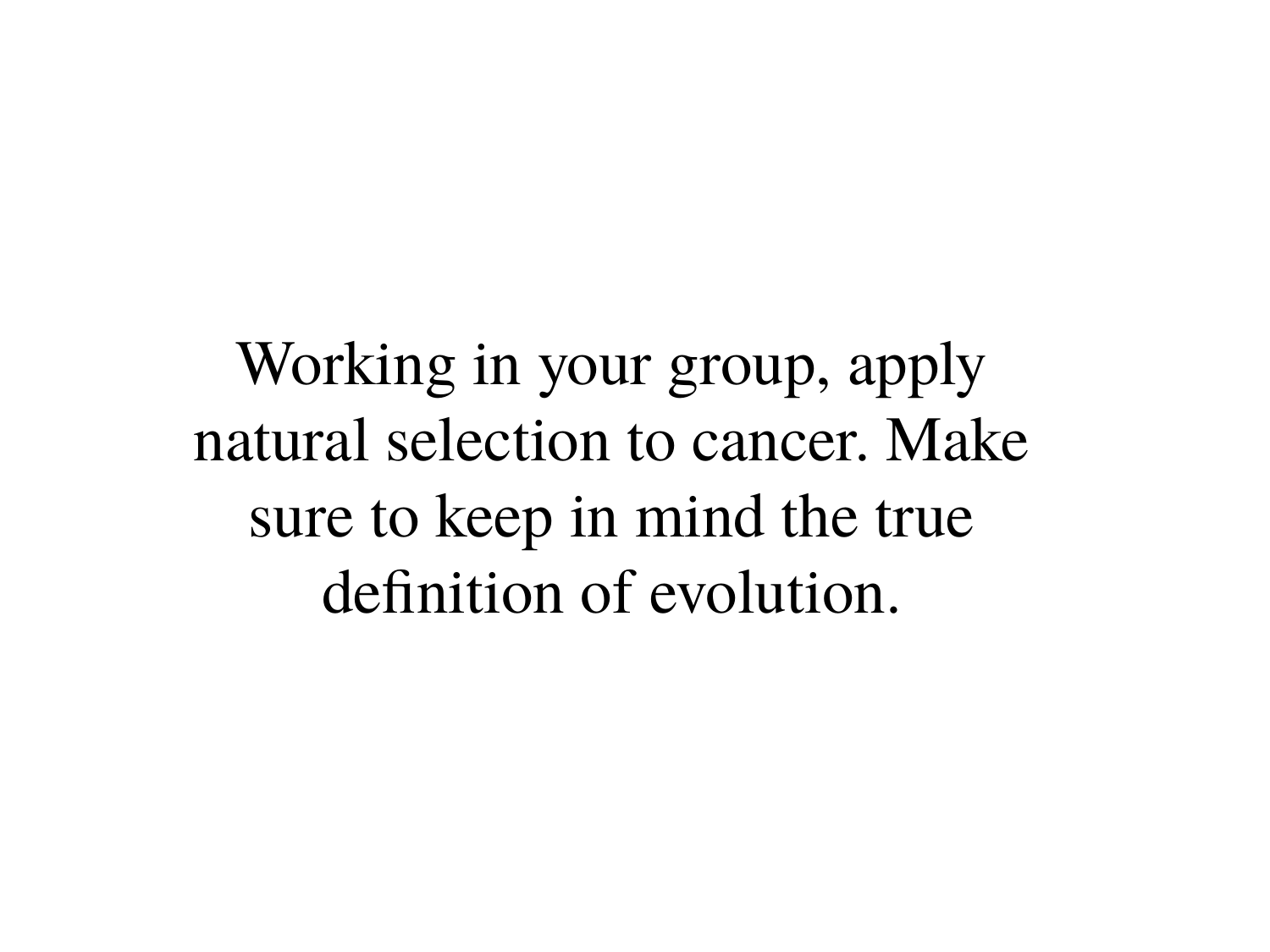

Working in your group, apply natural selection to cancer. Make sure to keep in mind the true definition of evolution.